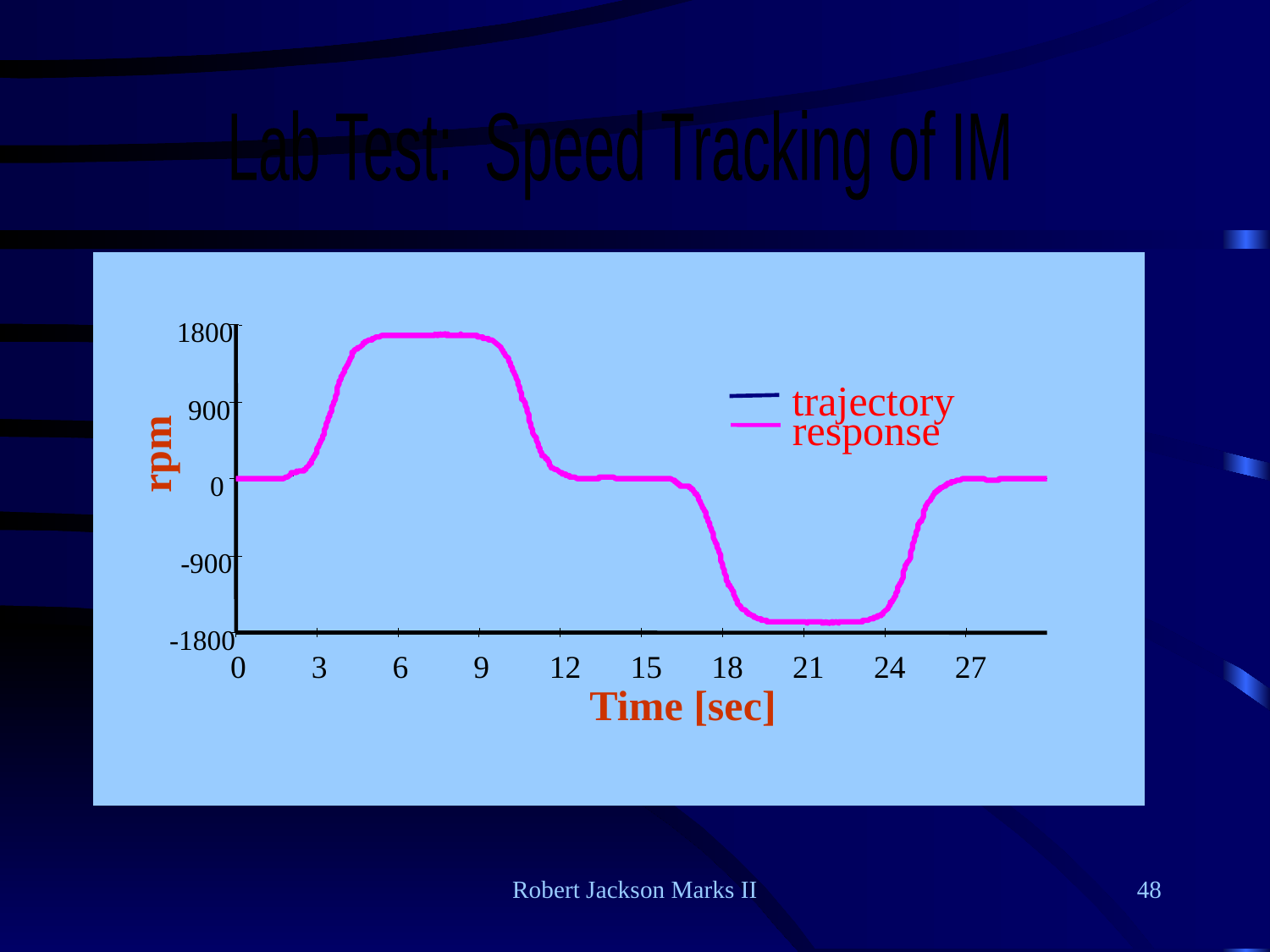

Lab Test:  Speed Tracking of IM

1800

trajectory

response

900

rpm
0

-900

-1800

0
3
6
9
12
15
18
21
24
27
Time [sec]
Robert Jackson Marks II
48